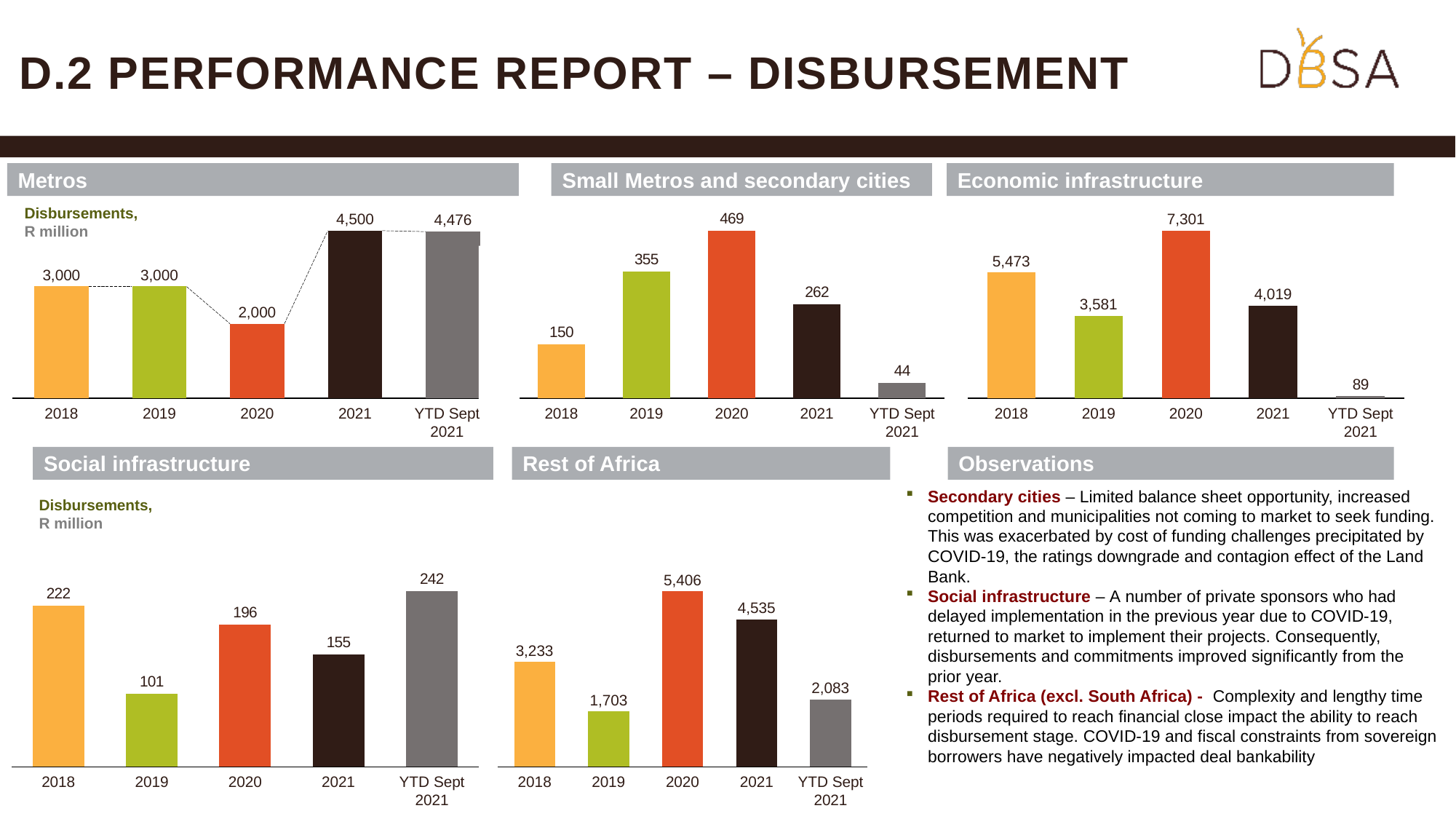

# D.2 Performance report – disbursement
Metros
Small Metros and secondary cities
Economic infrastructure
Disbursements,
R million

### Chart

| Category |  |
|---|---|
4,500
7,301
4,476

### Chart

| Category |  |
|---|---|

### Chart

| Category |  |
|---|---|
5,473
3,000
3,000
4,019
3,581
2,000
2018
2019
2020

2021
YTD Sept 2021
2018
2019
2020
2021
YTD Sept 2021
2018
2019
2020
2021
YTD Sept 2021
Social infrastructure
Rest of Africa
Observations
Secondary cities – Limited balance sheet opportunity, increased competition and municipalities not coming to market to seek funding. This was exacerbated by cost of funding challenges precipitated by COVID-19, the ratings downgrade and contagion effect of the Land Bank.
Social infrastructure – A number of private sponsors who had delayed implementation in the previous year due to COVID-19, returned to market to implement their projects. Consequently, disbursements and commitments improved significantly from the prior year.
Rest of Africa (excl. South Africa) -  Complexity and lengthy time periods required to reach financial close impact the ability to reach disbursement stage. COVID-19 and fiscal constraints from sovereign borrowers have negatively impacted deal bankability
Disbursements,
R million

### Chart

| Category |  |
|---|---|
5,406

### Chart

| Category |  |
|---|---|
4,535
3,233
2,083
1,703
2018
2019
2020
2021
YTD Sept 2021
2018
2019
2020
2021
YTD Sept 2021